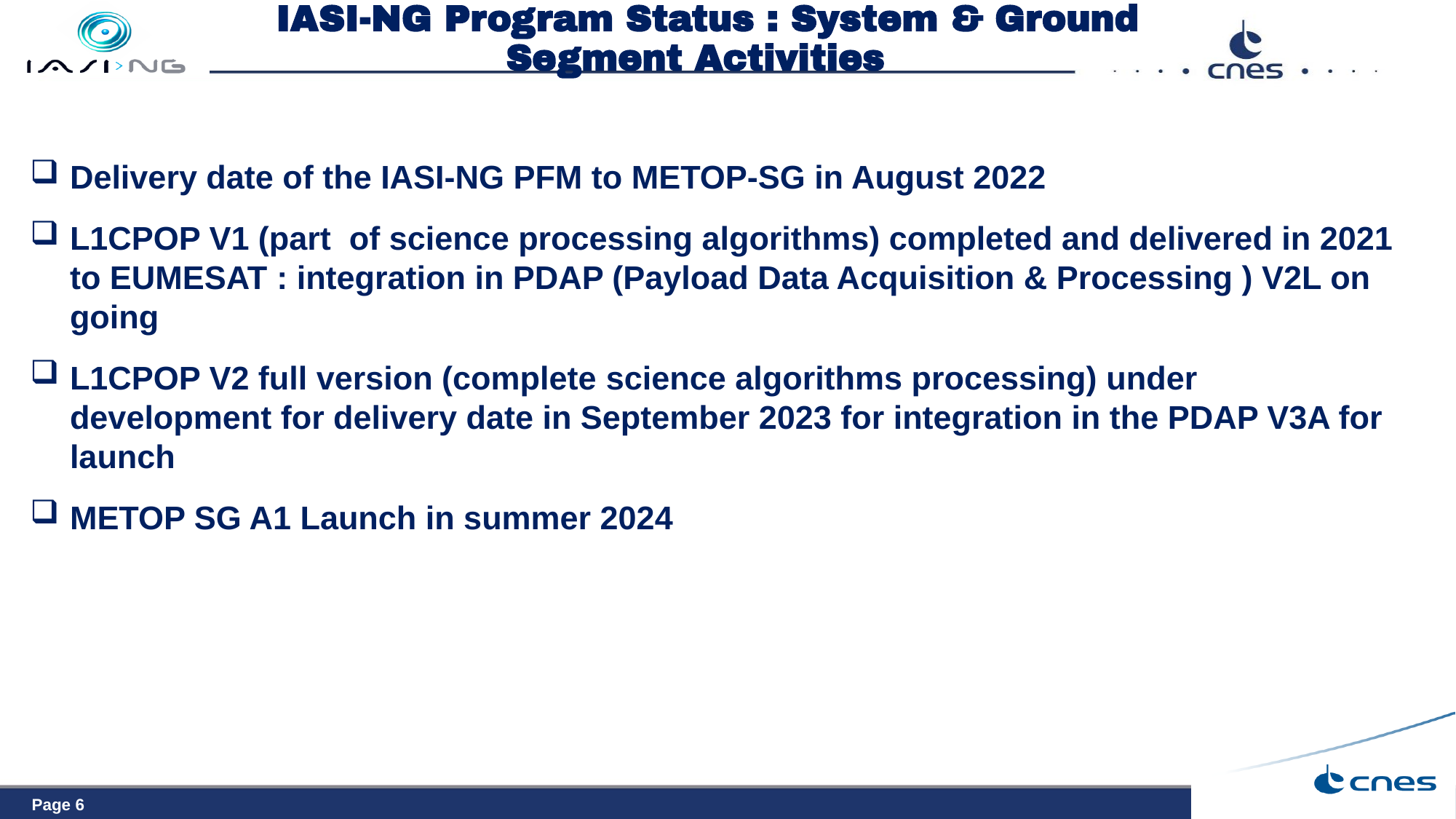

# IASI-NG Program Status : System & Ground Segment Activities

Delivery date of the IASI-NG PFM to METOP-SG in August 2022
L1CPOP V1 (part  of science processing algorithms) completed and delivered in 2021 to EUMESAT : integration in PDAP (Payload Data Acquisition & Processing ) V2L on going
L1CPOP V2 full version (complete science algorithms processing) under development for delivery date in September 2023 for integration in the PDAP V3A for launch
METOP SG A1 Launch in summer 2024